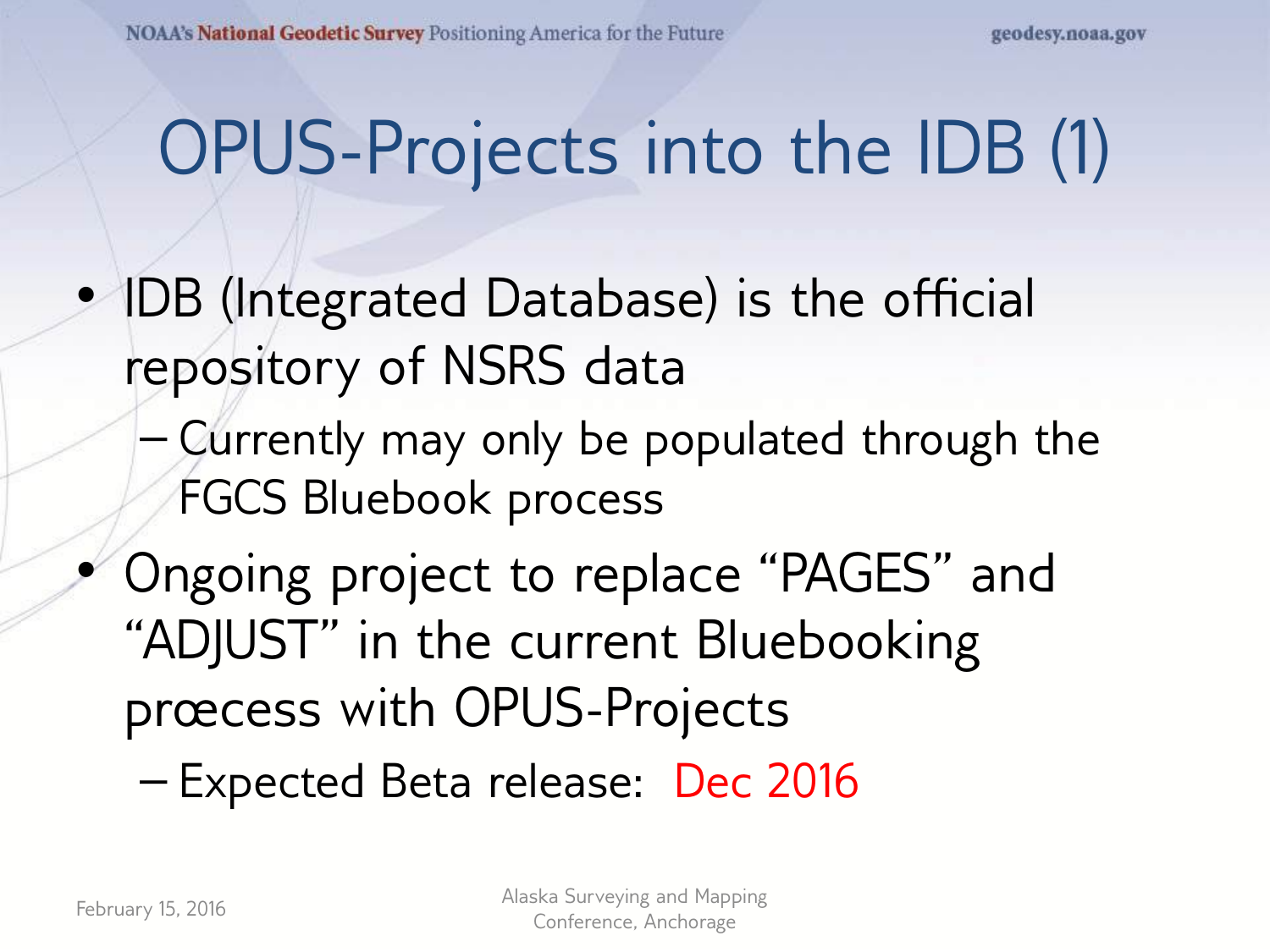

# OPUS-Projects into the IDB (1)
IDB (Integrated Database) is the official repository of NSRS data
Currently may only be populated through the FGCS Bluebook process
Ongoing project to replace “PAGES” and “ADJUST” in the current Bluebooking proecess with OPUS-Projects
Expected Beta release:  Dec 2016

February 15, 2016
Alaska Surveying and Mapping Conference, Anchorage